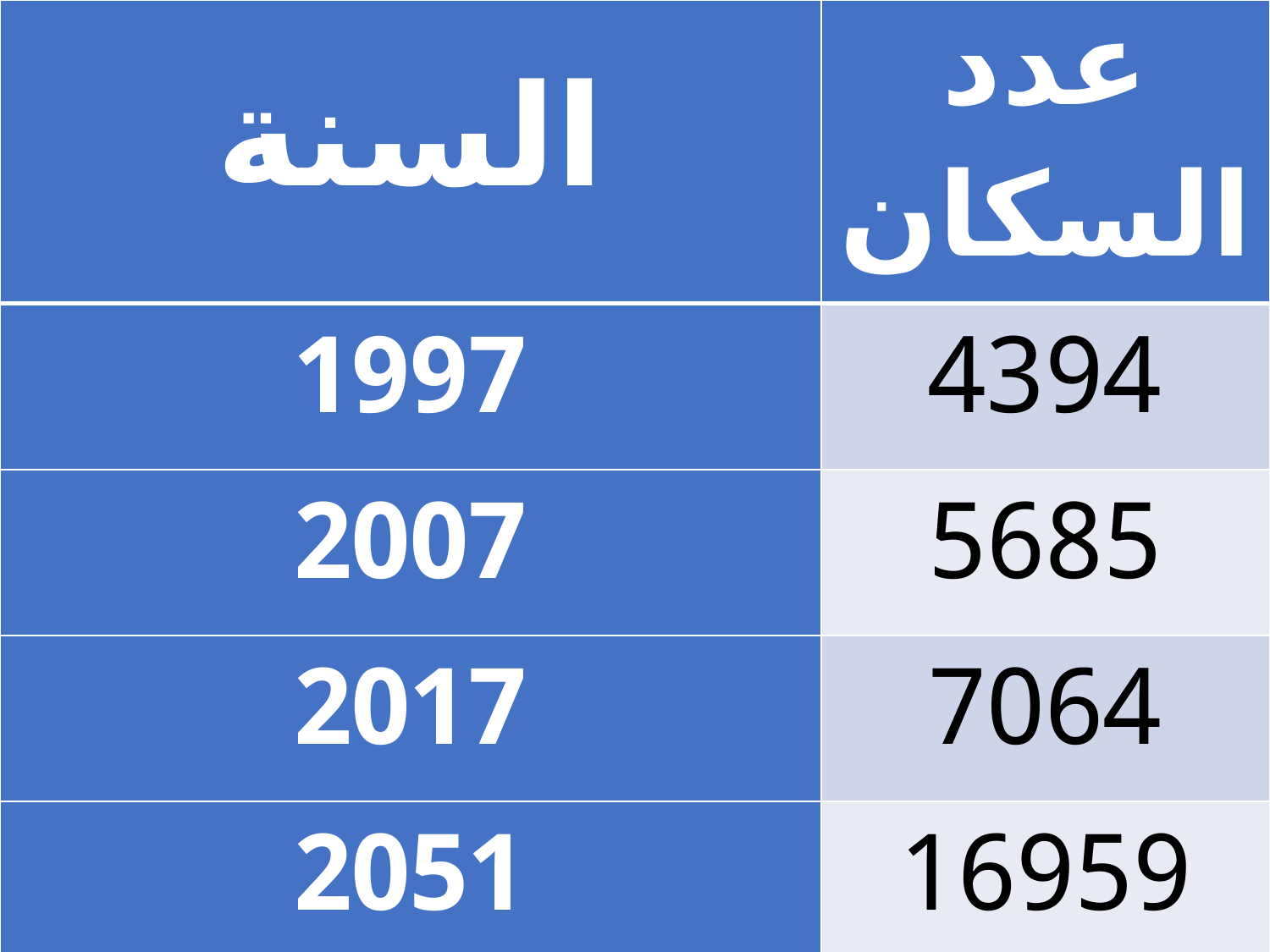

| السنة | عدد السكان |
| --- | --- |
| 1997 | 4394 |
| 2007 | 5685 |
| 2017 | 7064 |
| 2051 | 16959 |